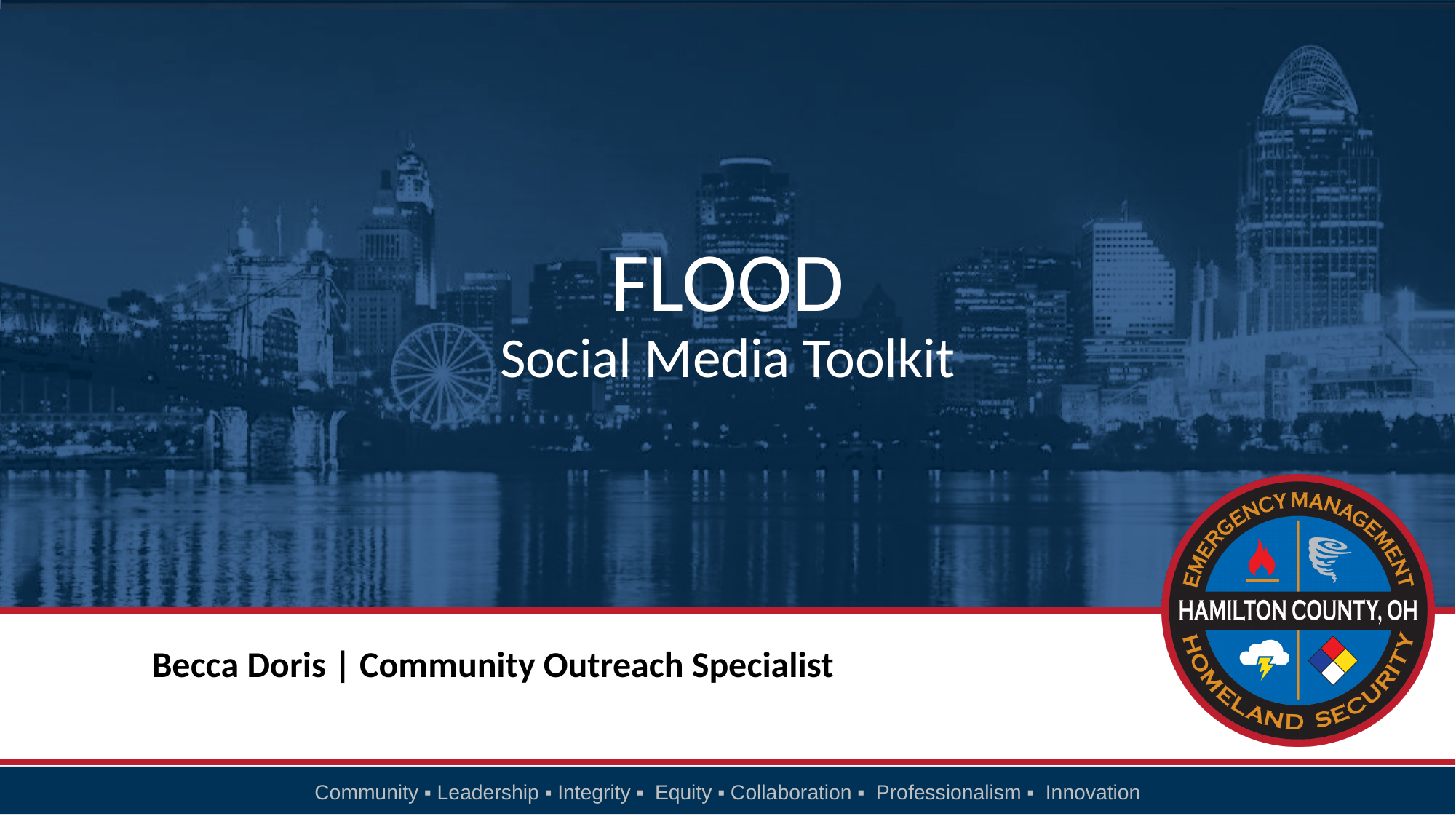

# FLOOD Social Media Toolkit
Becca Doris | Community Outreach Specialist